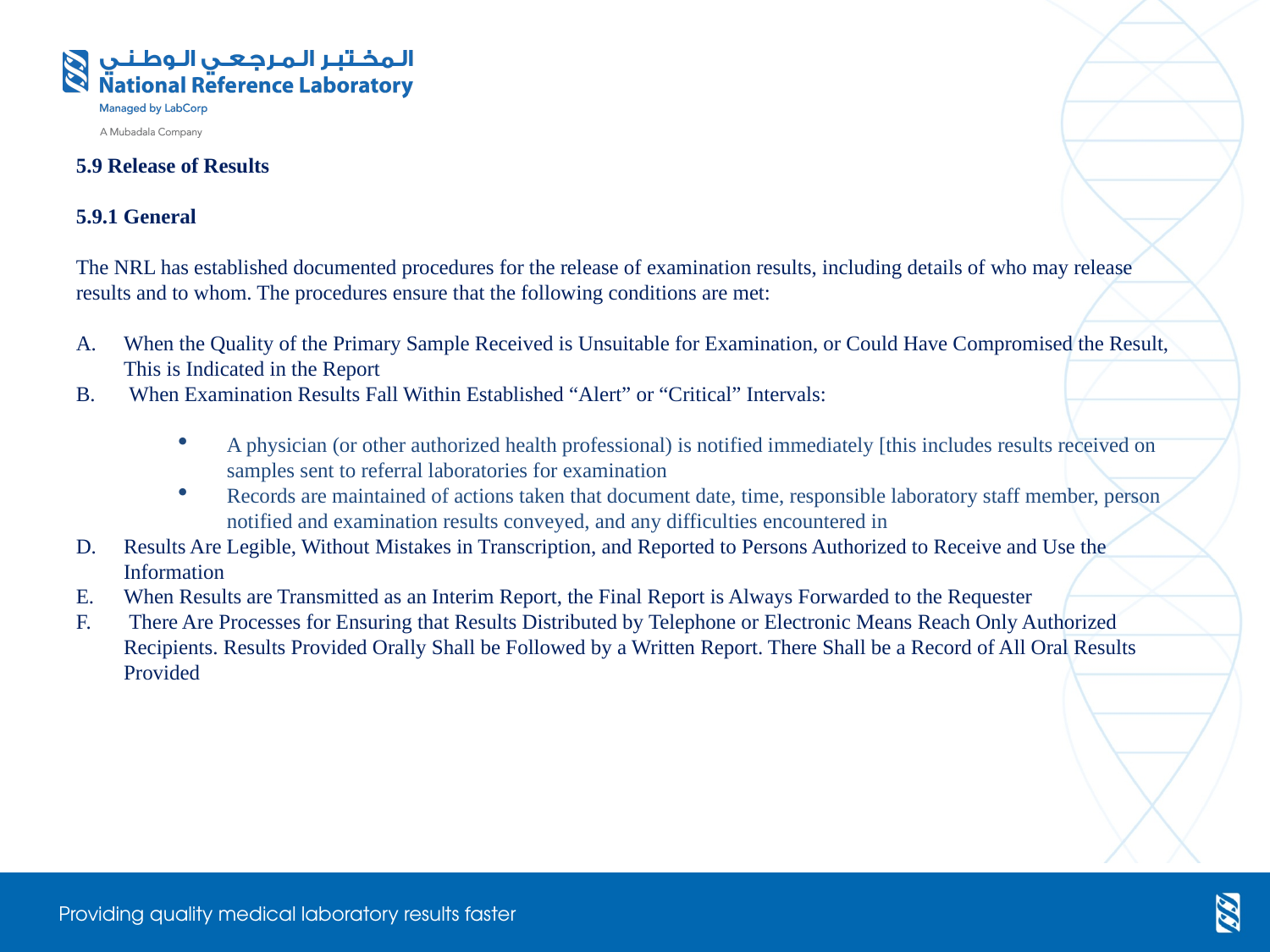

5.9 Release of Results

5.9.1 General

The NRL has established documented procedures for the release of examination results, including details of who may release results and to whom. The procedures ensure that the following conditions are met:

When the Quality of the Primary Sample Received is Unsuitable for Examination, or Could Have Compromised the Result, This is Indicated in the Report
 When Examination Results Fall Within Established “Alert” or “Critical” Intervals:

A physician (or other authorized health professional) is notified immediately [this includes results received on samples sent to referral laboratories for examination
Records are maintained of actions taken that document date, time, responsible laboratory staff member, person notified and examination results conveyed, and any difficulties encountered in
Results Are Legible, Without Mistakes in Transcription, and Reported to Persons Authorized to Receive and Use the Information
When Results are Transmitted as an Interim Report, the Final Report is Always Forwarded to the Requester
 There Are Processes for Ensuring that Results Distributed by Telephone or Electronic Means Reach Only Authorized Recipients. Results Provided Orally Shall be Followed by a Written Report. There Shall be a Record of All Oral Results Provided